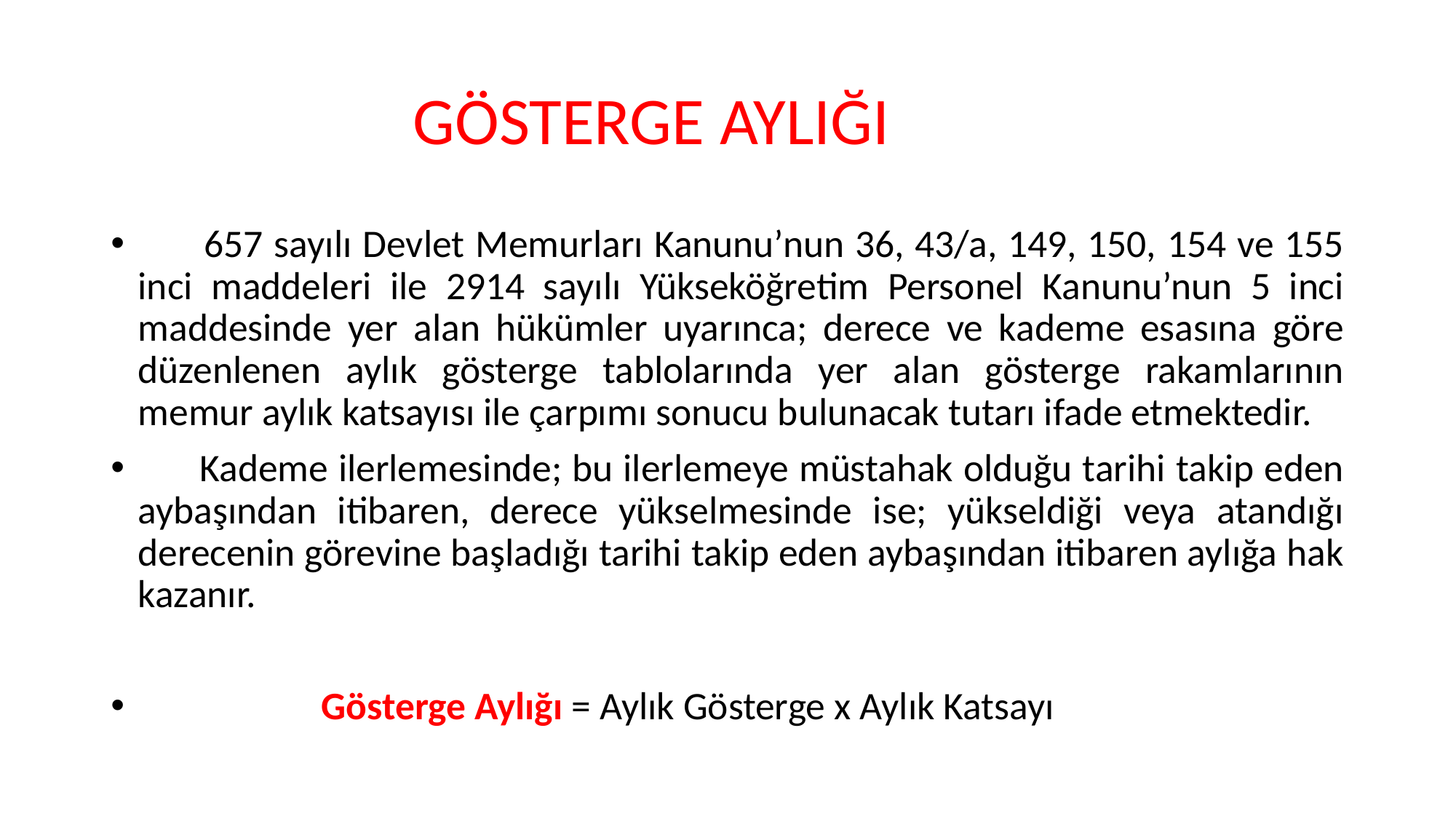

# GÖSTERGE AYLIĞI
      657 sayılı Devlet Memurları Kanunu’nun 36, 43/a, 149, 150, 154 ve 155 inci maddeleri ile 2914 sayılı Yükseköğretim Personel Kanunu’nun 5 inci maddesinde yer alan hükümler uyarınca; derece ve kademe esasına göre düzenlenen aylık gösterge tablolarında yer alan gösterge rakamlarının memur aylık katsayısı ile çarpımı sonucu bulunacak tutarı ifade etmektedir.
      Kademe ilerlemesinde; bu ilerlemeye müstahak olduğu tarihi takip eden aybaşından itibaren, derece yükselmesinde ise; yükseldiği veya atandığı derecenin görevine başladığı tarihi takip eden aybaşından itibaren aylığa hak kazanır.

                     Gösterge Aylığı = Aylık Gösterge x Aylık Katsayı